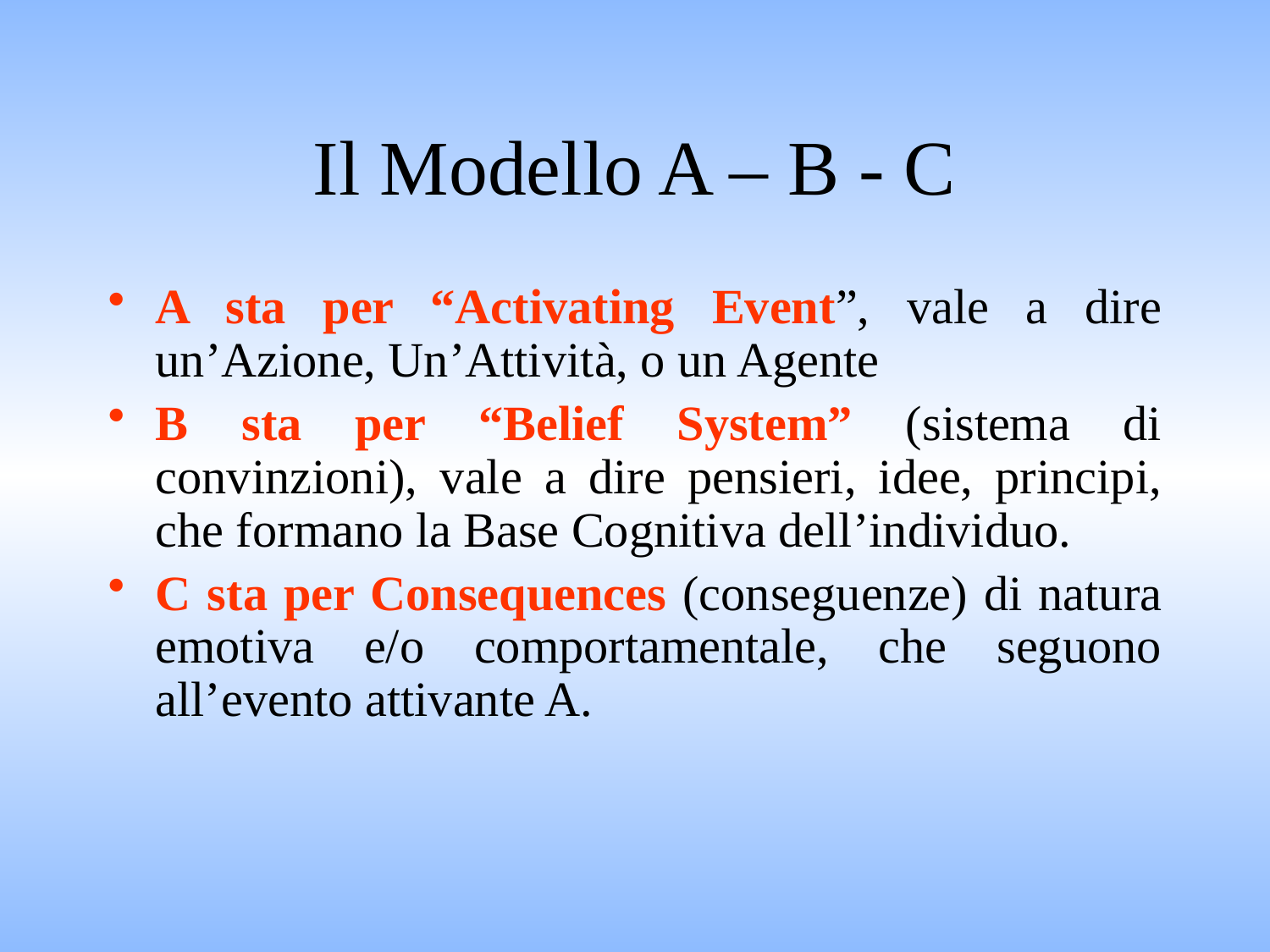

# Il Modello A – B - C
A sta per “Activating Event”, vale a dire un’Azione, Un’Attività, o un Agente
B sta per “Belief System” (sistema di convinzioni), vale a dire pensieri, idee, principi, che formano la Base Cognitiva dell’individuo.
C sta per Consequences (conseguenze) di natura emotiva e/o comportamentale, che seguono all’evento attivante A.